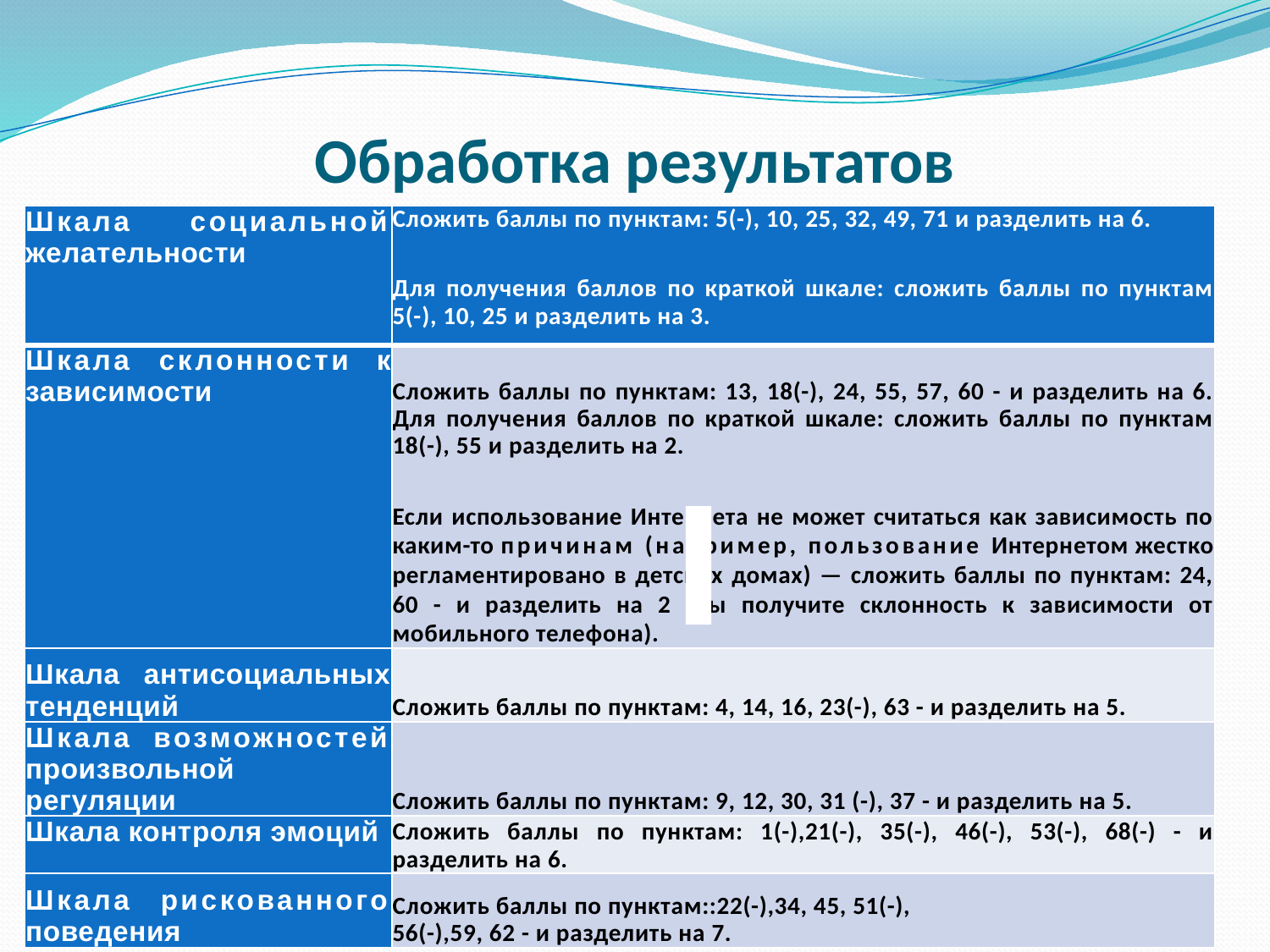

# Обработка результатов
| Шкала социальной желательности | Сложить баллы по пунктам: 5(-), 10, 25, 32, 49, 71 и разделить на 6. Для получения баллов по краткой шкале: сложить баллы по пунктам 5(-), 10, 25 и разделить на 3. |
| --- | --- |
| Шкала склонности к зависимости | Сложить баллы по пунктам: 13, 18(-), 24, 55, 57, 60 - и разделить на 6. Для получения баллов по краткой шкале: сложить баллы по пунктам 18(-), 55 и разделить на 2. Если использование Интернета не может считаться как зависимость по каким-то причинам (например, пользование Интернетом жестко регламентировано в детских домах) — сложить баллы по пунктам: 24, 60 - и разделить на 2 (Вы получите склонность к зависимости от мобильного телефона). |
| Шкала антисоциальных тенденций | Сложить баллы по пунктам: 4, 14, 16, 23(-), 63 - и разделить на 5. |
| Шкала возможностей произвольной регуляции | Сложить баллы по пунктам: 9, 12, 30, 31 (-), 37 - и разделить на 5. |
| Шкала контроля эмоций | Сложить баллы по пунктам: 1(-),21(-), 35(-), 46(-), 53(-), 68(-) - и разделить на 6. |
| Шкала рискованного поведения | Сложить баллы по пунктам::22(-),34, 45, 51(-), 56(-),59, 62 - и разделить на 7. |